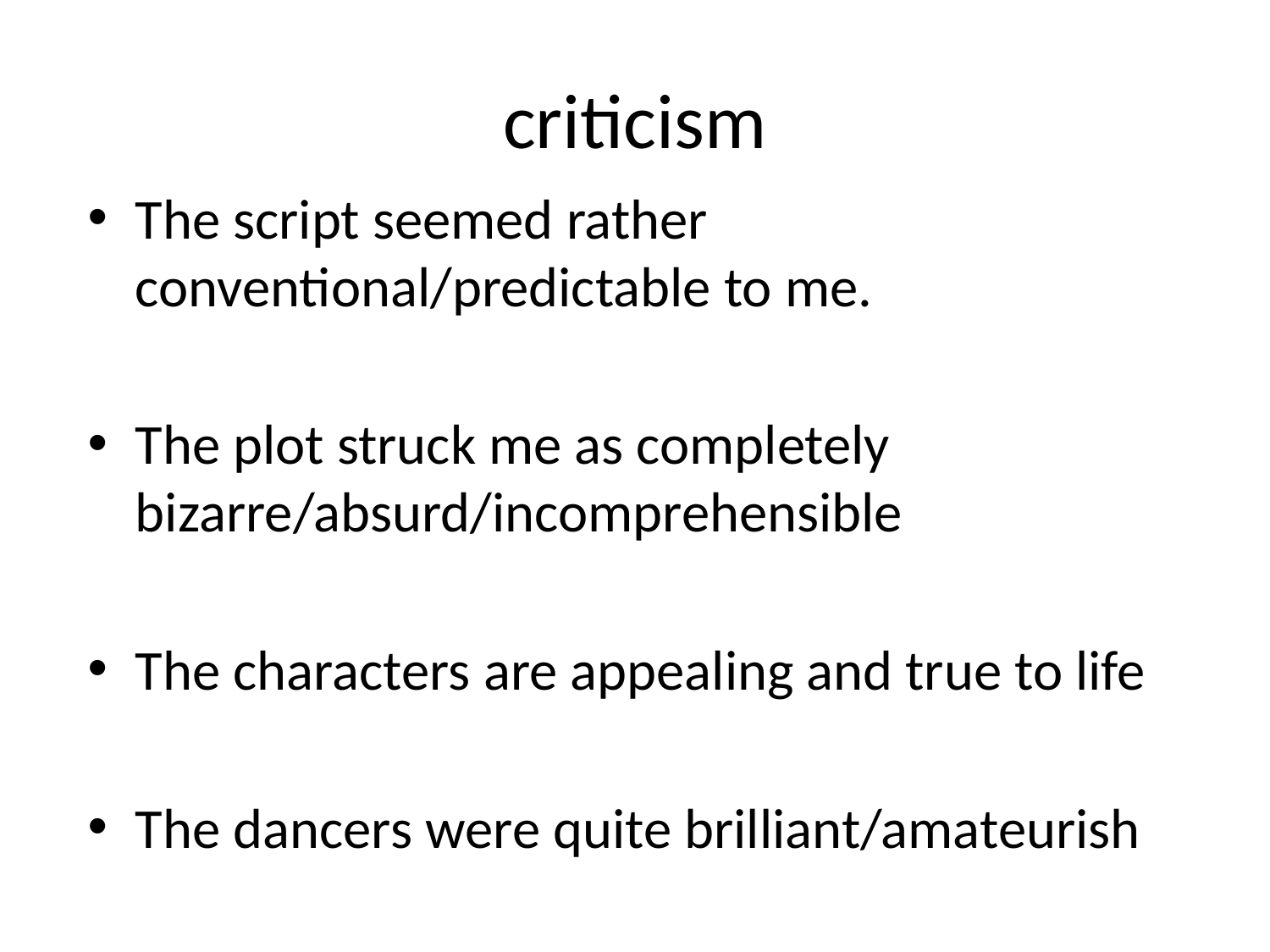

# criticism
The script seemed rather conventional/predictable to me.

The plot struck me as completely bizarre/absurd/incomprehensible

The characters are appealing and true to life

The dancers were quite brilliant/amateurish